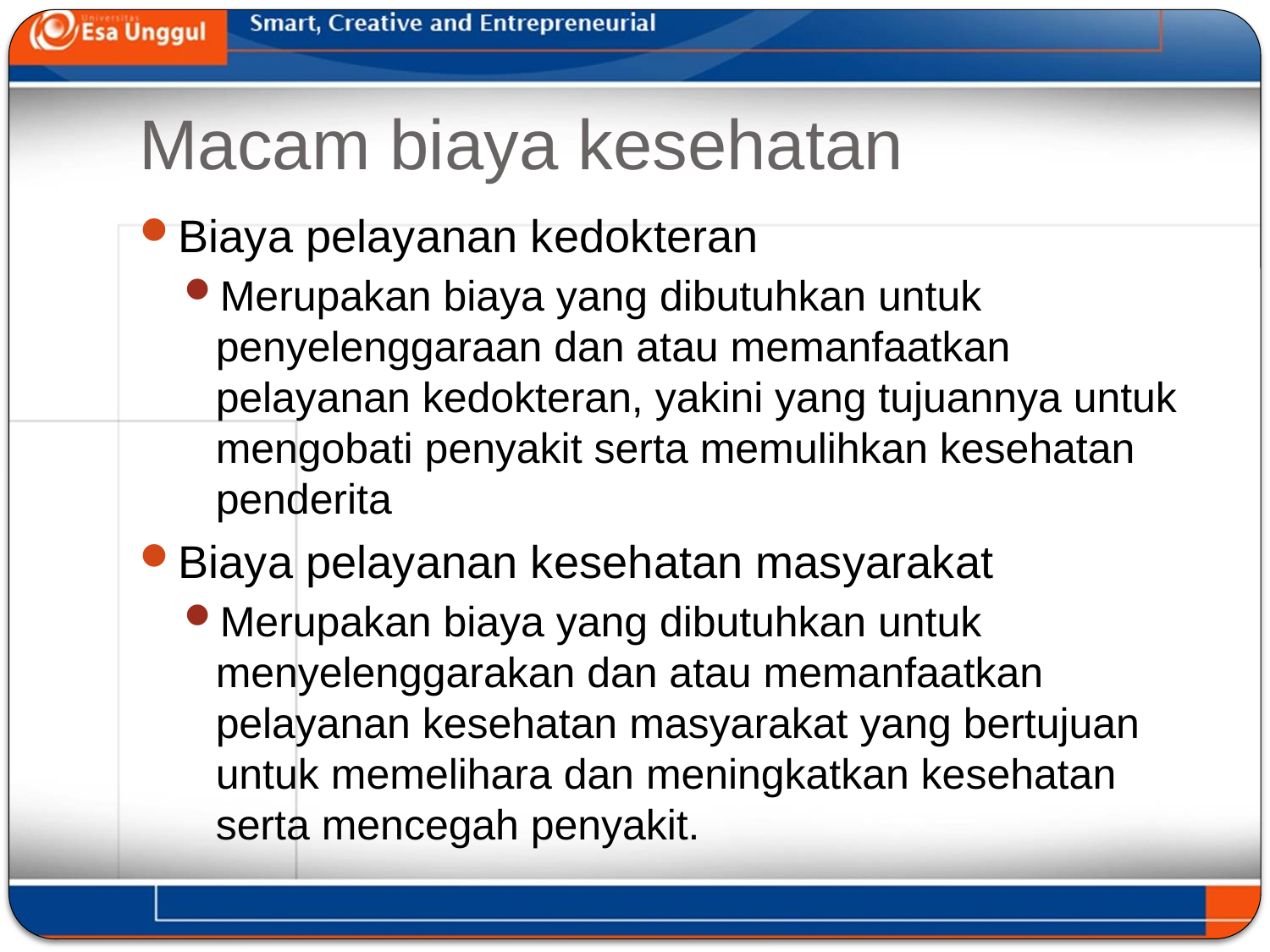

# Macam biaya kesehatan
Biaya pelayanan kedokteran
Merupakan biaya yang dibutuhkan untuk penyelenggaraan dan atau memanfaatkan pelayanan kedokteran, yakini yang tujuannya untuk mengobati penyakit serta memulihkan kesehatan penderita
Biaya pelayanan kesehatan masyarakat
Merupakan biaya yang dibutuhkan untuk menyelenggarakan dan atau memanfaatkan pelayanan kesehatan masyarakat yang bertujuan untuk memelihara dan meningkatkan kesehatan serta mencegah penyakit.